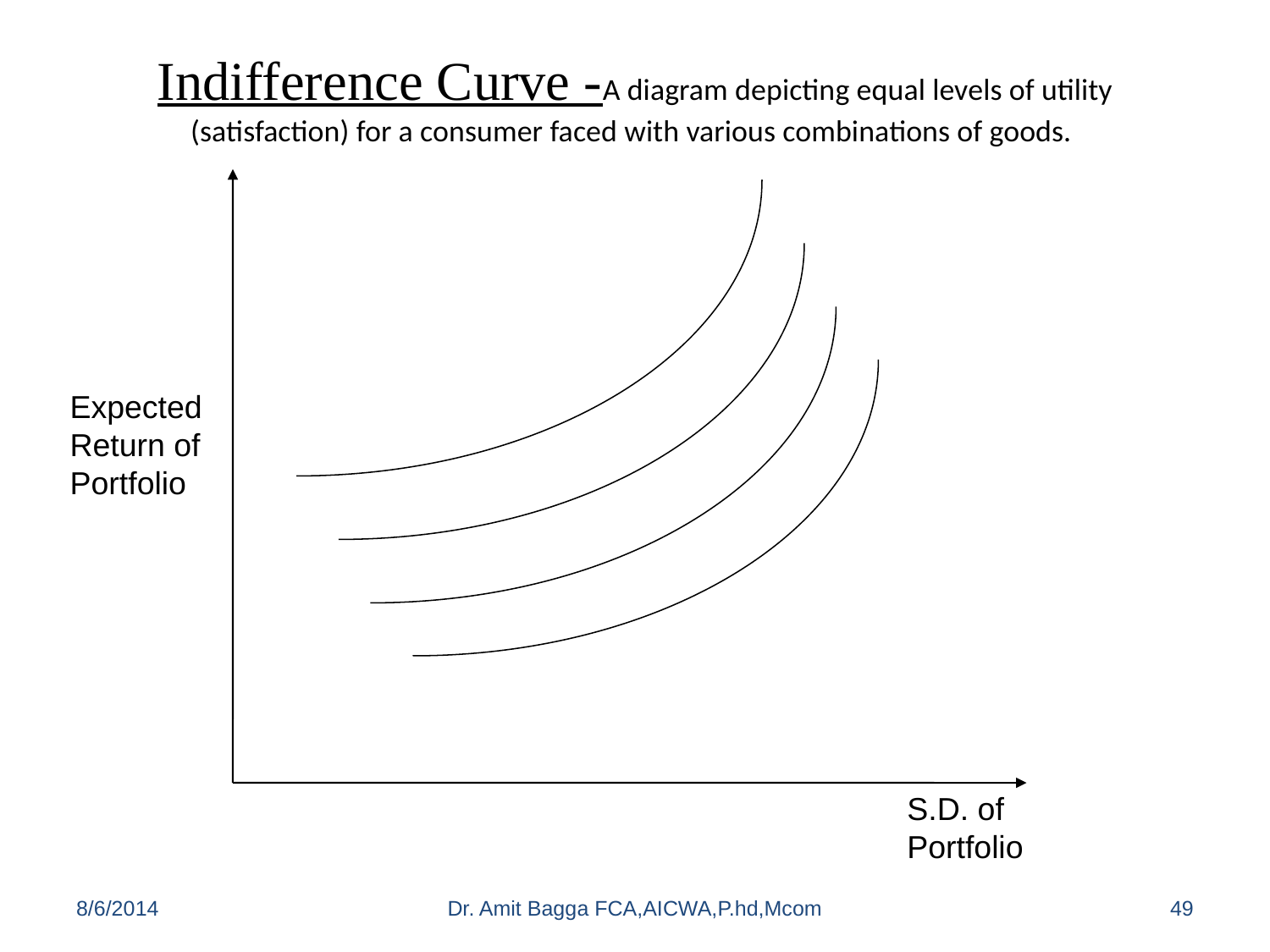

# Indifference Curve -A diagram depicting equal levels of utility (satisfaction) for a consumer faced with various combinations of goods.

Expected
Return of
Portfolio
S.D. of
Portfolio

8/6/2014
Dr. Amit Bagga FCA,AICWA,P.hd,Mcom
49